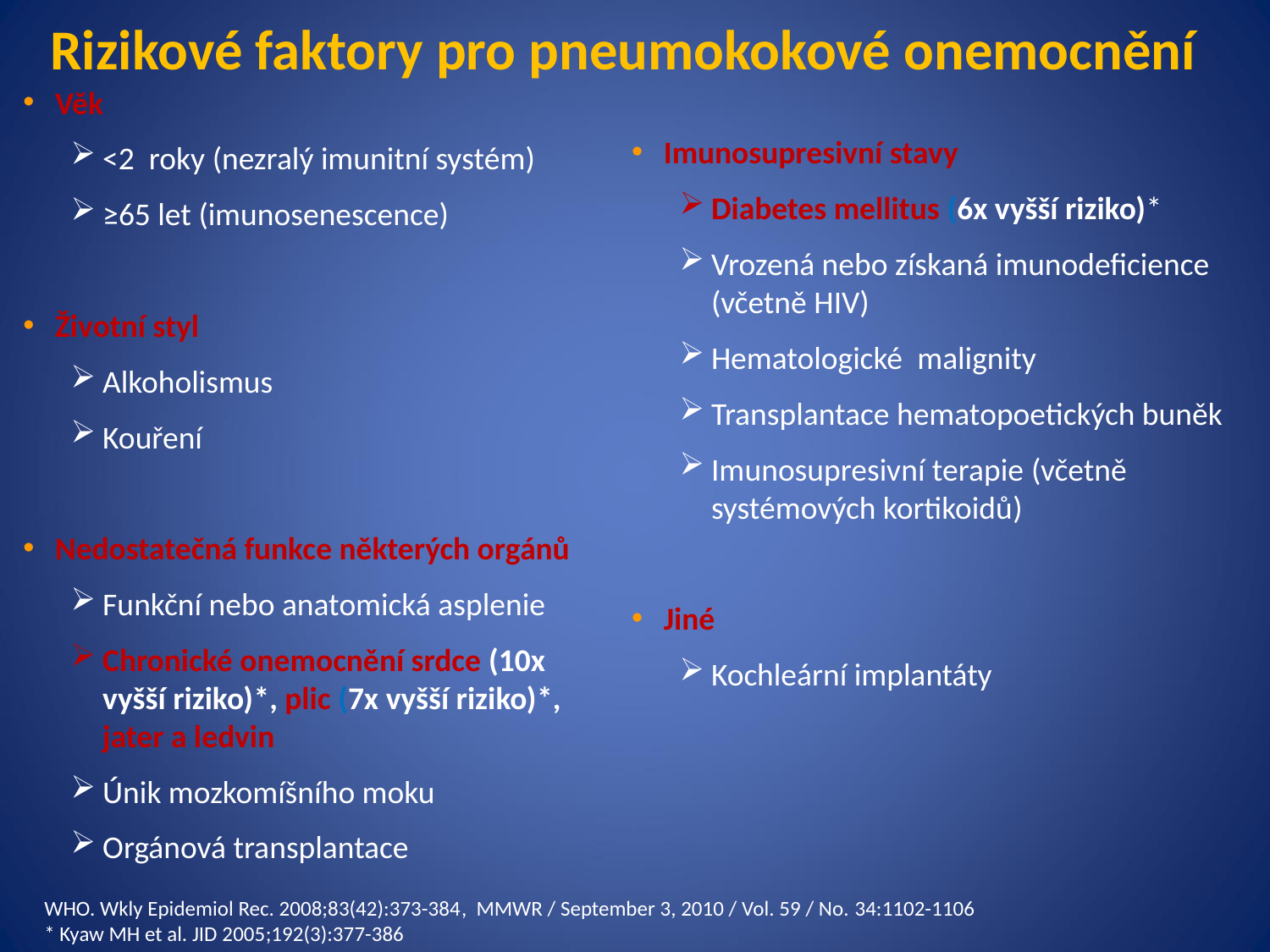

# Rizikové faktory pro pneumokokové onemocnění
Věk
<2  roky (nezralý imunitní systém)
≥65 let (imunosenescence)

Životní styl
Alkoholismus
Kouření

Nedostatečná funkce některých orgánů
Funkční nebo anatomická asplenie
Chronické onemocnění srdce (10x vyšší riziko)*, plic (7x vyšší riziko)*, jater a ledvin
Únik mozkomíšního moku
Orgánová transplantace
Imunosupresivní stavy
Diabetes mellitus (6x vyšší riziko)*
Vrozená nebo získaná imunodeficience (včetně HIV)
Hematologické  malignity
Transplantace hematopoetických buněk
Imunosupresivní terapie (včetně systémových kortikoidů)

Jiné
Kochleární implantáty

WHO. Wkly Epidemiol Rec. 2008;83(42):373-384,  MMWR / September 3, 2010 / Vol. 59 / No. 34:1102-1106
* Kyaw MH et al. JID 2005;192(3):377-386